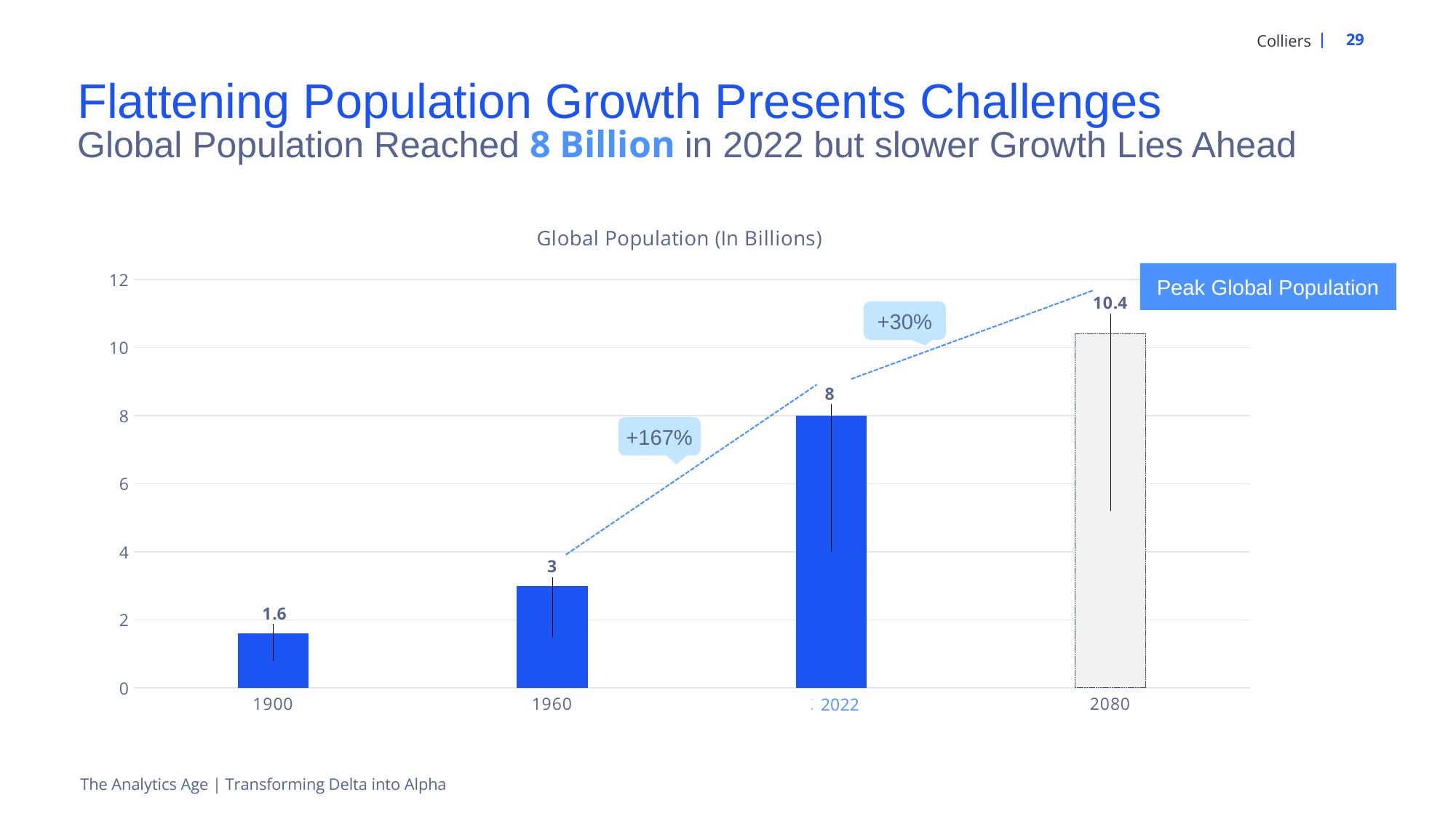

Colliers
29
# Flattening Population Growth Presents Challenges Global Population Reached 8 Billion in 2022 but slower Growth Lies Ahead

### Chart:

| Category | Global Population (In Billions) |
|---|---|
| 1900 | 1.6 |
| 1960 | 3.0 |
| 2022 | 8.0 |
| 2080 | 10.4 |
Peak Global Population
+30%
+167%
2022